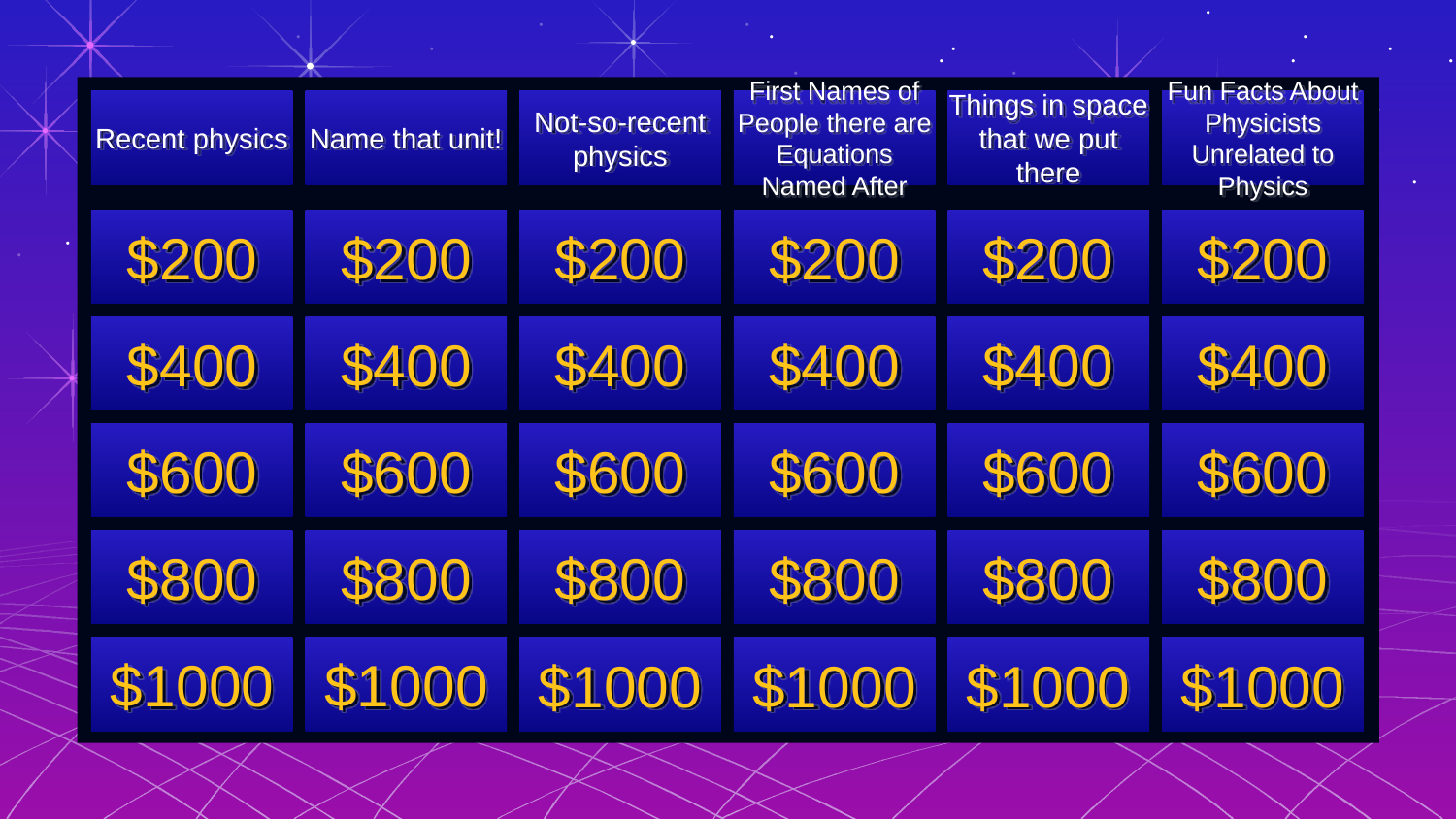

Recent physics
Name that unit!
Not-so-recent physics
First Names of People there are Equations Named After
Things in space that we put there
Fun Facts About Physicists Unrelated to Physics
$200
$200
$200
$200
$200
$200
$400
$400
$400
$400
$400
$400
$600
$600
$600
$600
$600
$600
$800
$800
$800
$800
$800
$800
$1000
$1000
$1000
$1000
$1000
$1000